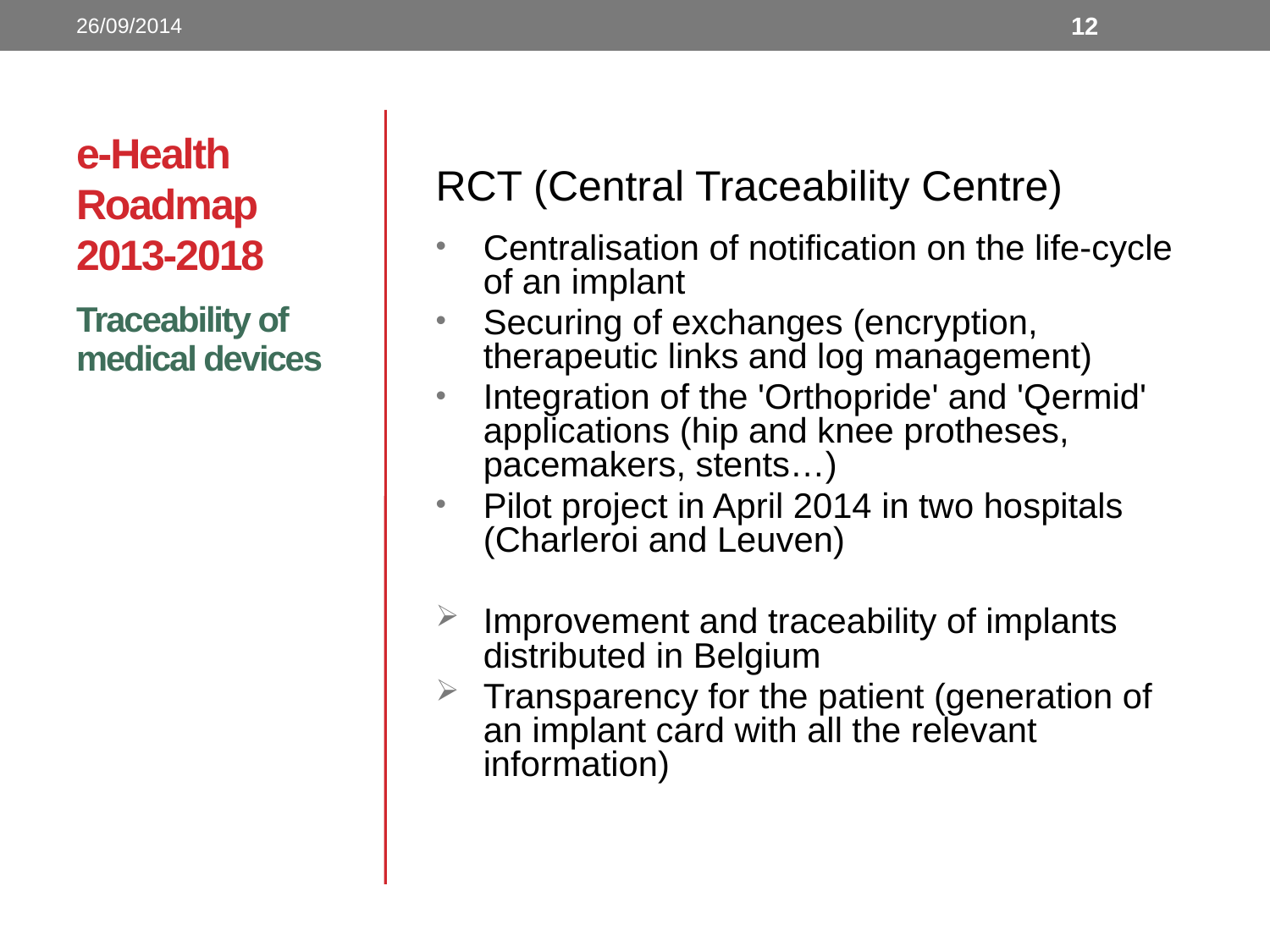

26/09/2014
12
# e-Health Roadmap 2013-2018

RCT (Central Traceability Centre)

Centralisation of notification on the life-cycle of an implant
Securing of exchanges (encryption, therapeutic links and log management)
Integration of the 'Orthopride' and 'Qermid' applications (hip and knee protheses, pacemakers, stents…)
Pilot project in April 2014 in two hospitals (Charleroi and Leuven)

Improvement and traceability of implants distributed in Belgium
Transparency for the patient (generation of an implant card with all the relevant information)

Traceability of medical devices